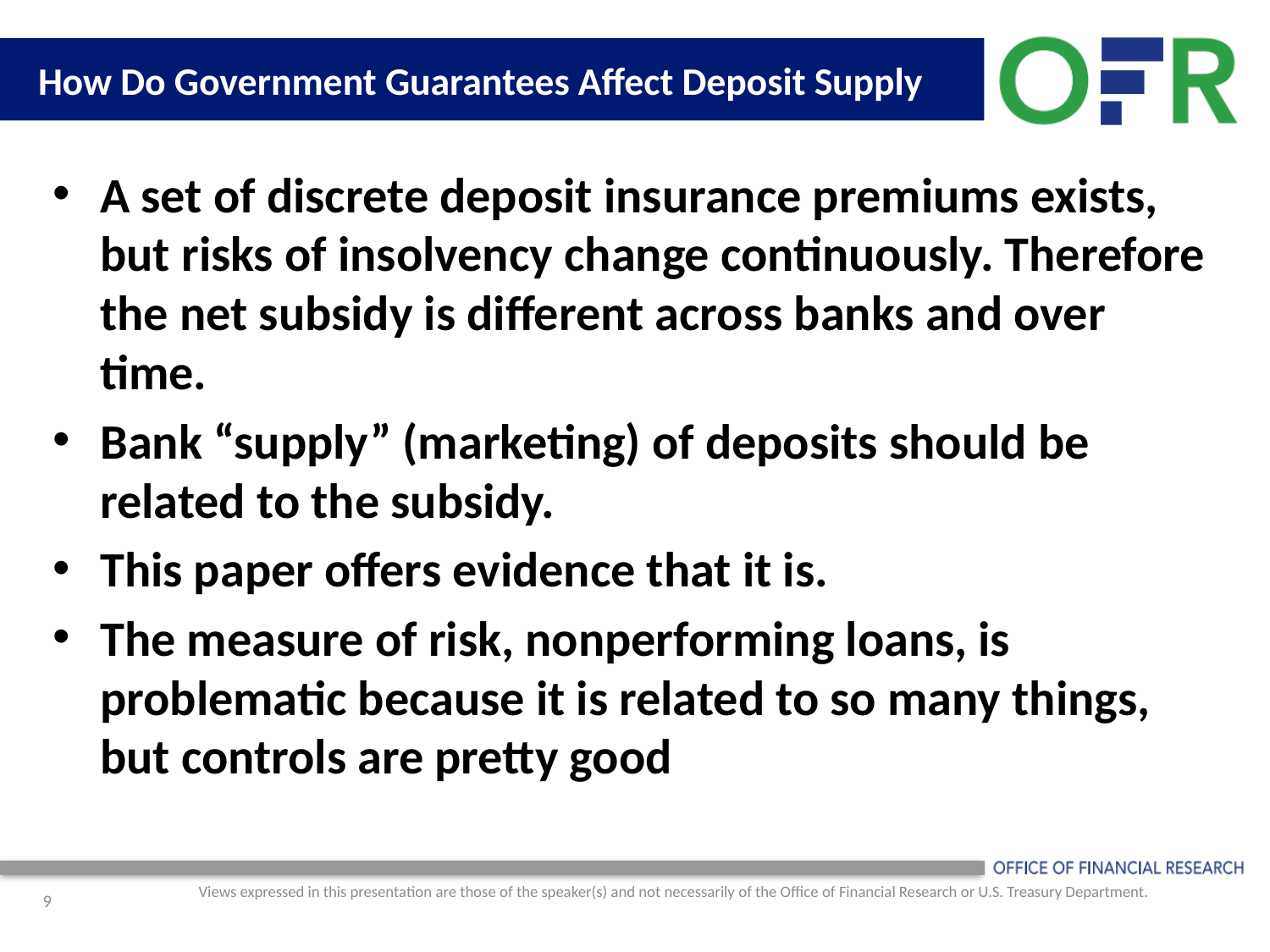

# How Do Government Guarantees Affect Deposit Supply
A set of discrete deposit insurance premiums exists, but risks of insolvency change continuously. Therefore the net subsidy is different across banks and over time.
Bank “supply” (marketing) of deposits should be related to the subsidy.
This paper offers evidence that it is.
The measure of risk, nonperforming loans, is problematic because it is related to so many things, but controls are pretty good